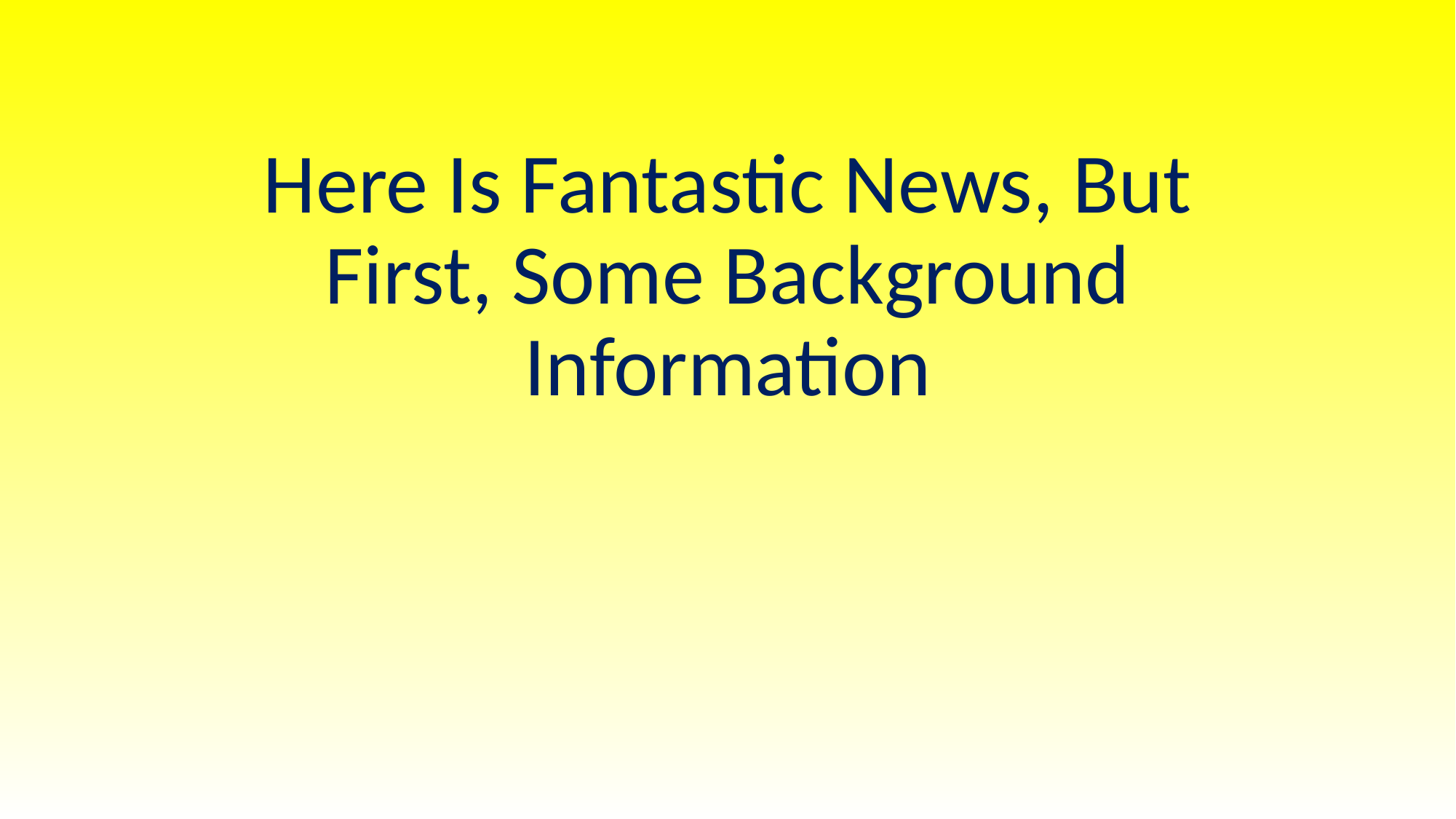

# Here Is Fantastic News, But First, Some Background Information